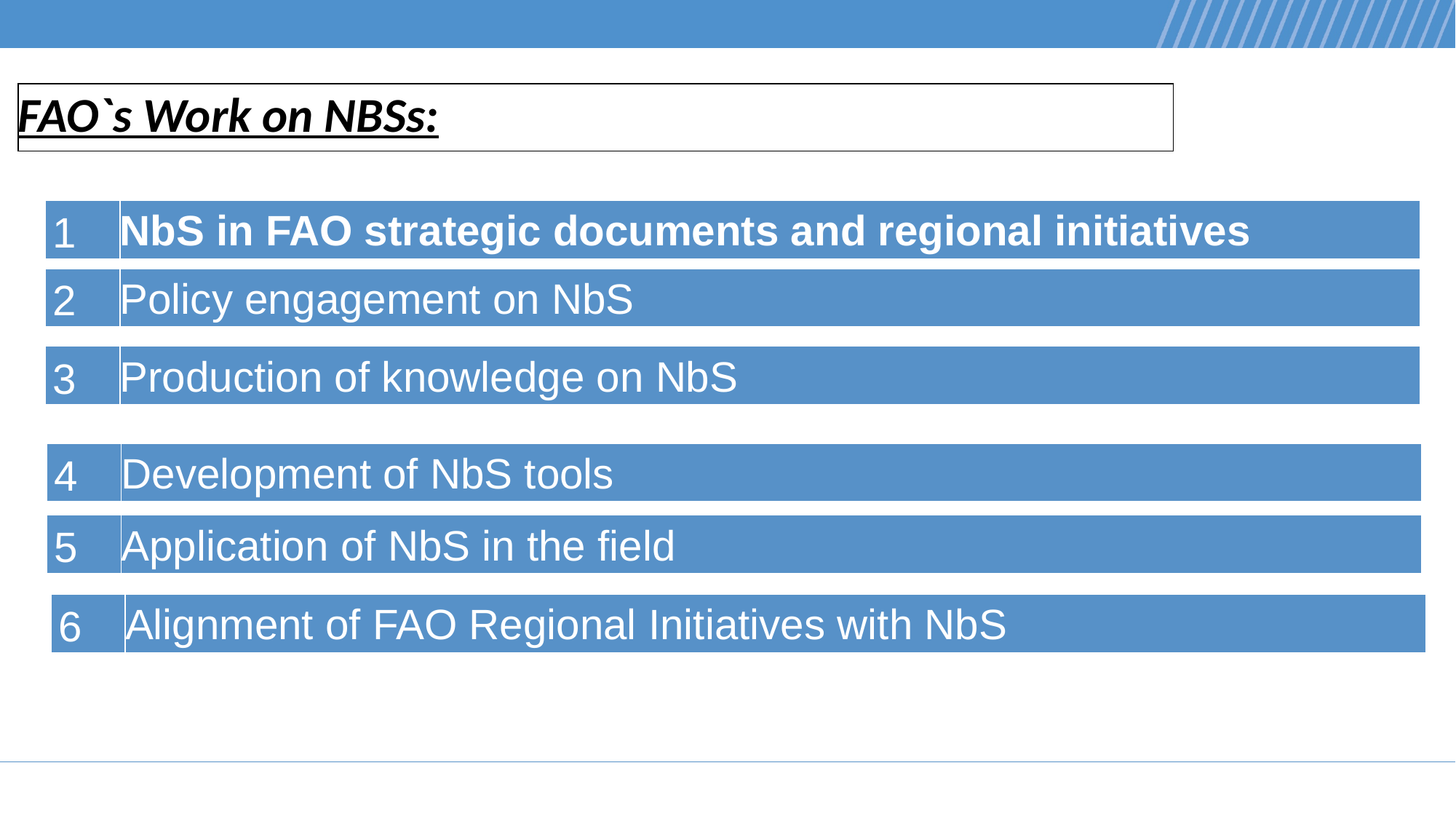

FAO`s Work on NBSs:
| 1 | NbS in FAO strategic documents and regional initiatives |
| --- | --- |
| 2 | Policy engagement on NbS |
| --- | --- |
| 3 | Production of knowledge on NbS |
| --- | --- |
| 4 | Development of NbS tools |
| --- | --- |
| 5 | Application of NbS in the field |
| --- | --- |
| 6 | Alignment of FAO Regional Initiatives with NbS |
| --- | --- |